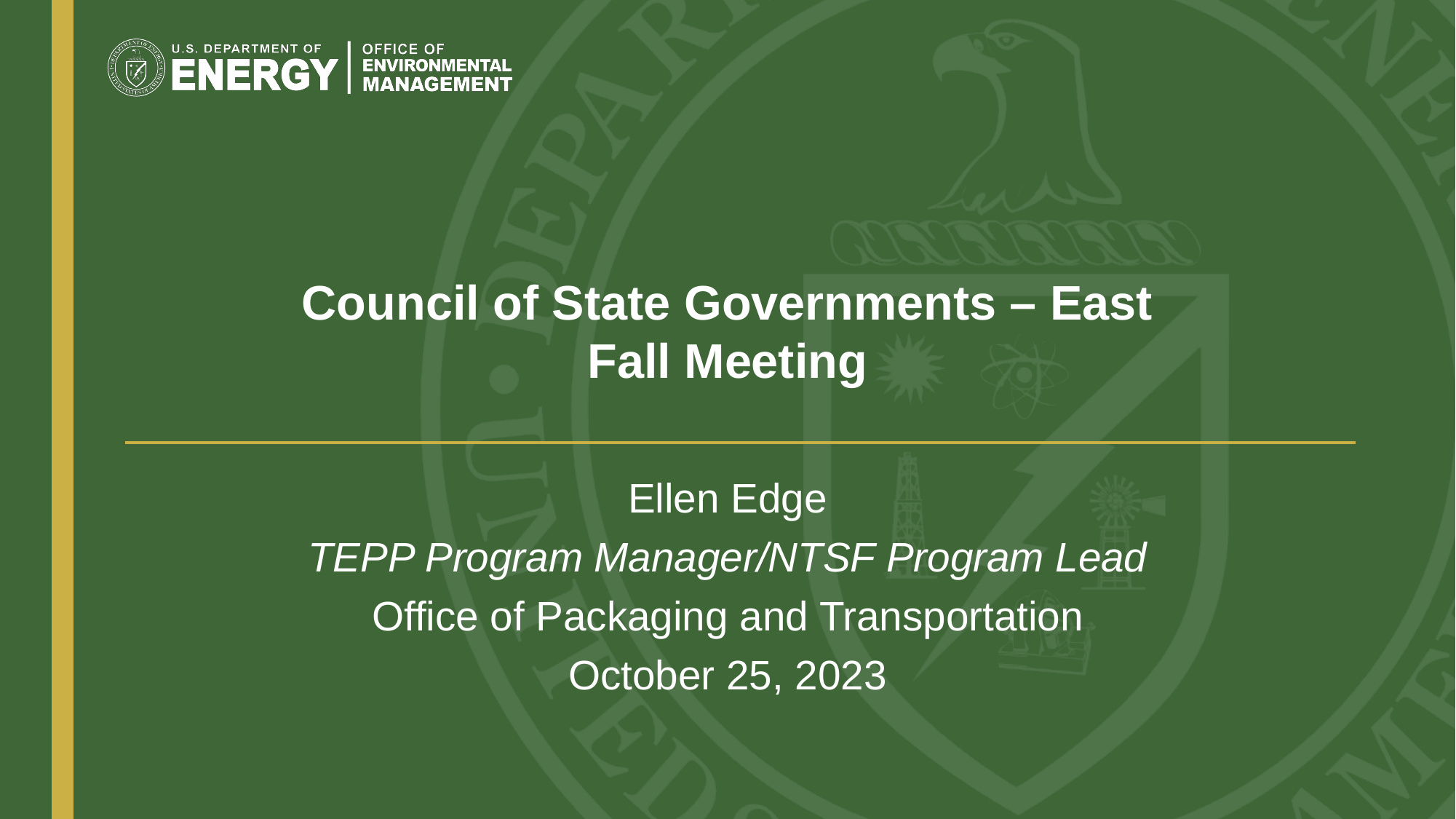

# Council of State Governments – East Fall Meeting
Ellen Edge
TEPP Program Manager/NTSF Program Lead
Office of Packaging and Transportation
October 25, 2023